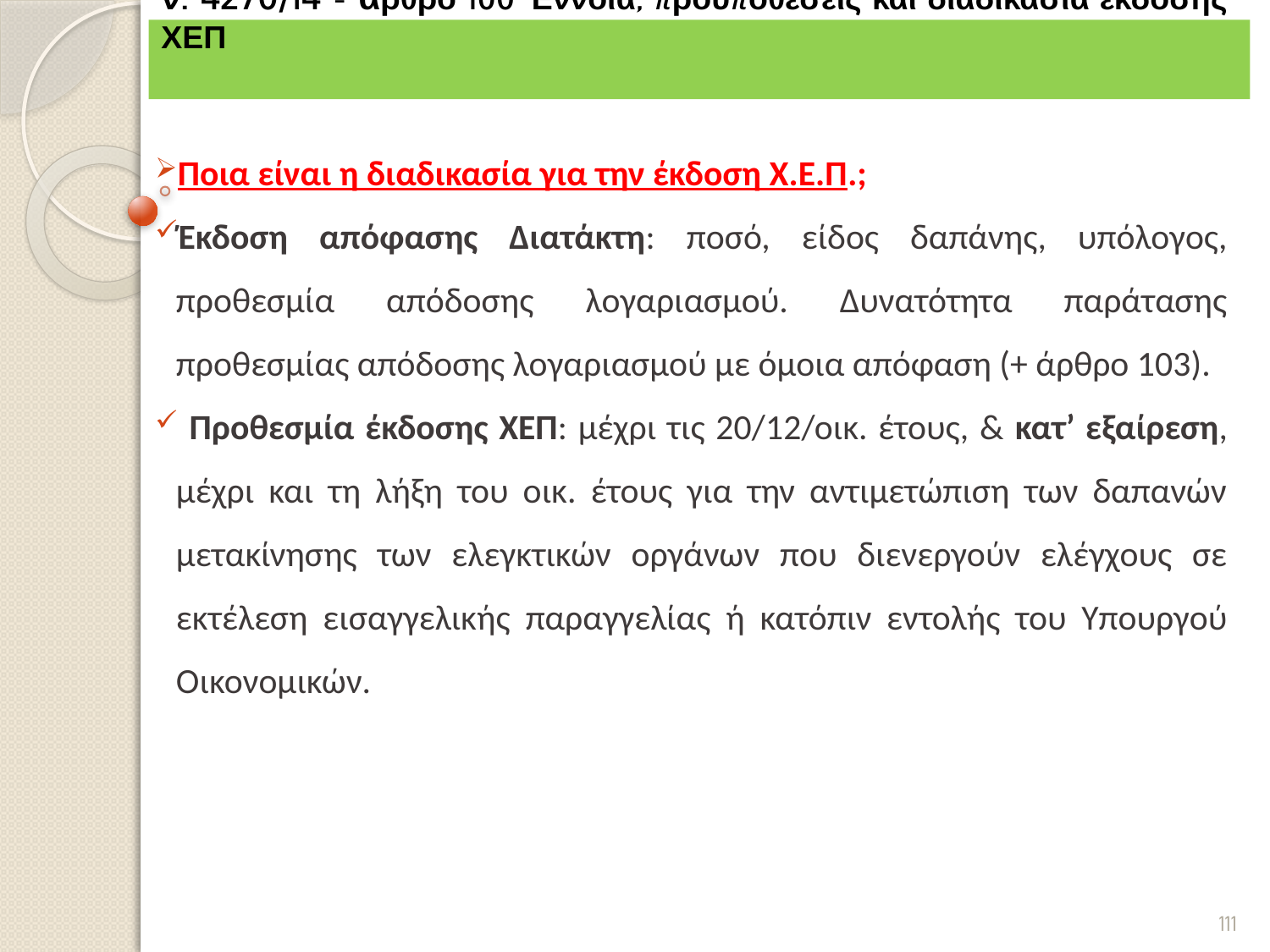

# ν. 4270/14 - άρθρο 100 Έννοια, προϋποθέσεις και διαδικασία έκδοσης ΧΕΠ
Ποια είναι η διαδικασία για την έκδοση Χ.Ε.Π.;
Έκδοση απόφασης Διατάκτη: ποσό, είδος δαπάνης, υπόλογος, προθεσμία απόδοσης λογαριασμού. Δυνατότητα παράτασης προθεσμίας απόδοσης λογαριασμού με όμοια απόφαση (+ άρθρο 103).
 Προθεσμία έκδοσης ΧΕΠ: μέχρι τις 20/12/οικ. έτους, & κατ’ εξαίρεση, μέχρι και τη λήξη του οικ. έτους για την αντιμετώπιση των δαπανών μετακίνησης των ελεγκτικών οργάνων που διενεργούν ελέγχους σε εκτέλεση εισαγγελικής παραγγελίας ή κατόπιν εντολής του Υπουργού Οικονομικών.
111